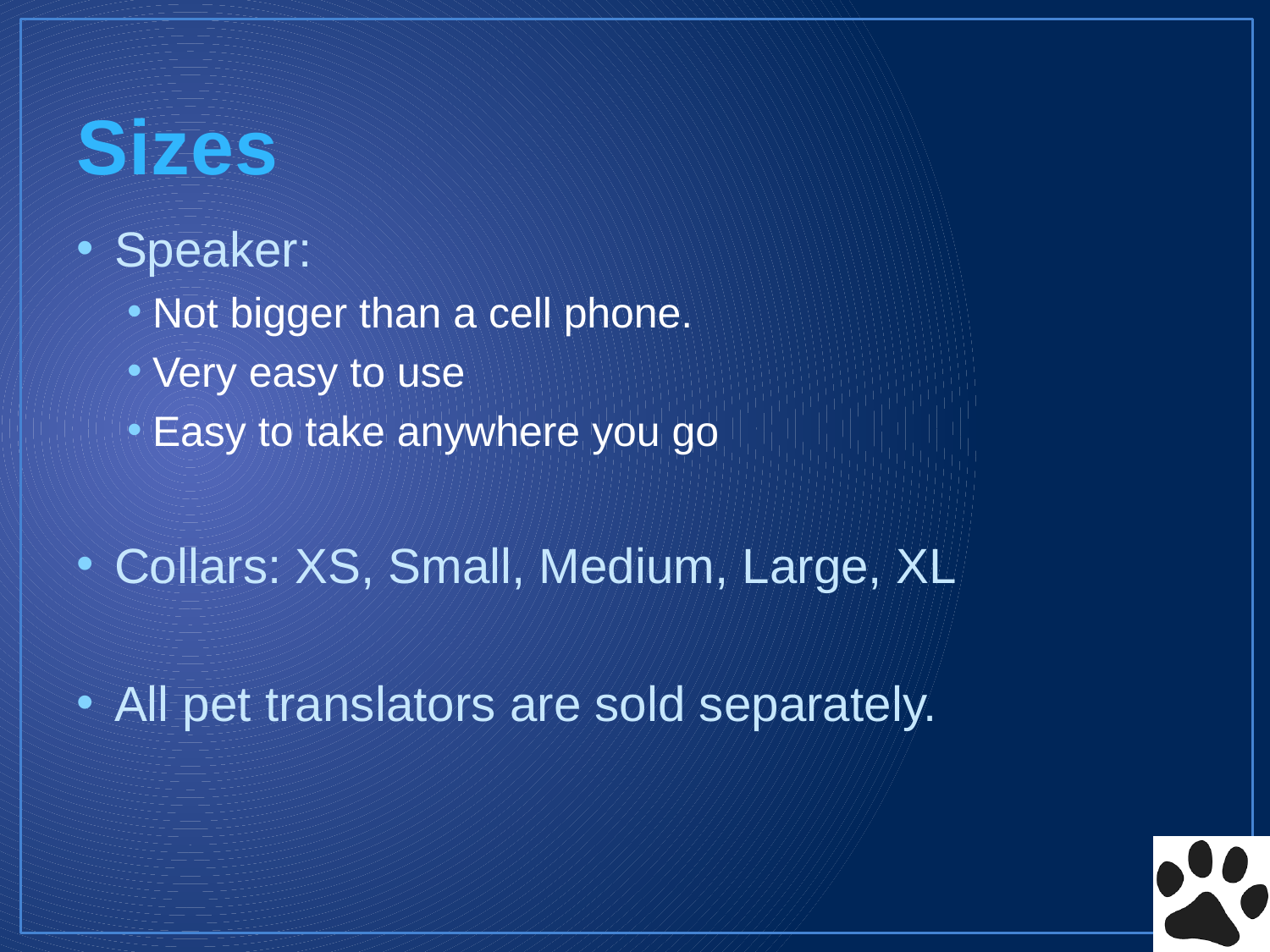

# Sizes
Speaker:
Not bigger than a cell phone.
Very easy to use
Easy to take anywhere you go

Collars: XS, Small, Medium, Large, XL

All pet translators are sold separately.